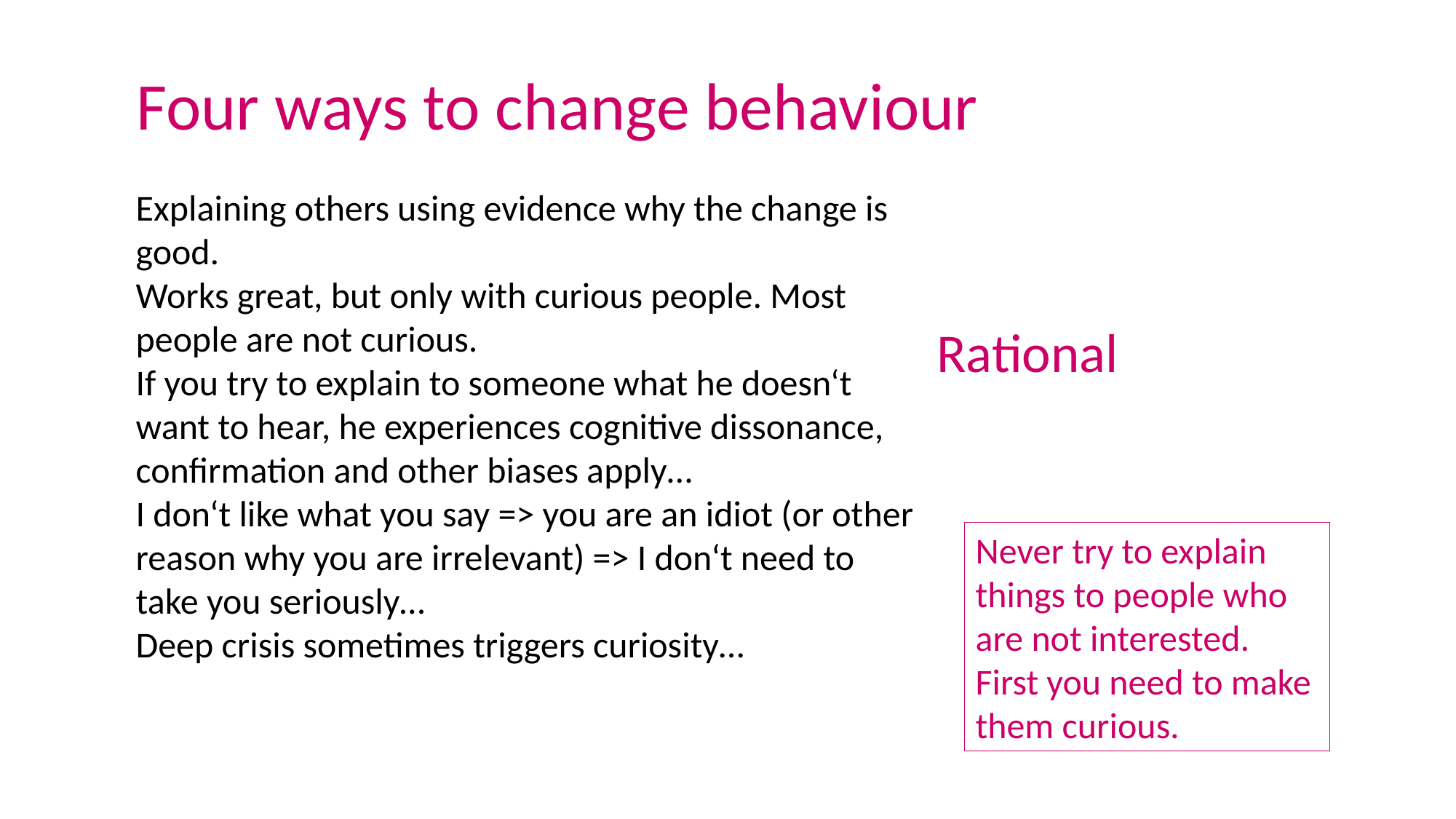

# Four ways to change behaviour
Explaining others using evidence why the change is good.
Works great, but only with curious people. Most people are not curious.
If you try to explain to someone what he doesn‘t want to hear, he experiences cognitive dissonance, confirmation and other biases apply…
I don‘t like what you say => you are an idiot (or other reason why you are irrelevant) => I don‘t need to take you seriously…
Deep crisis sometimes triggers curiosity…

| Coersion | Rational |
| --- | --- |
| Normative | Environmental/Adaptive |

Never try to explain things to people who are not interested. First you need to make them curious.